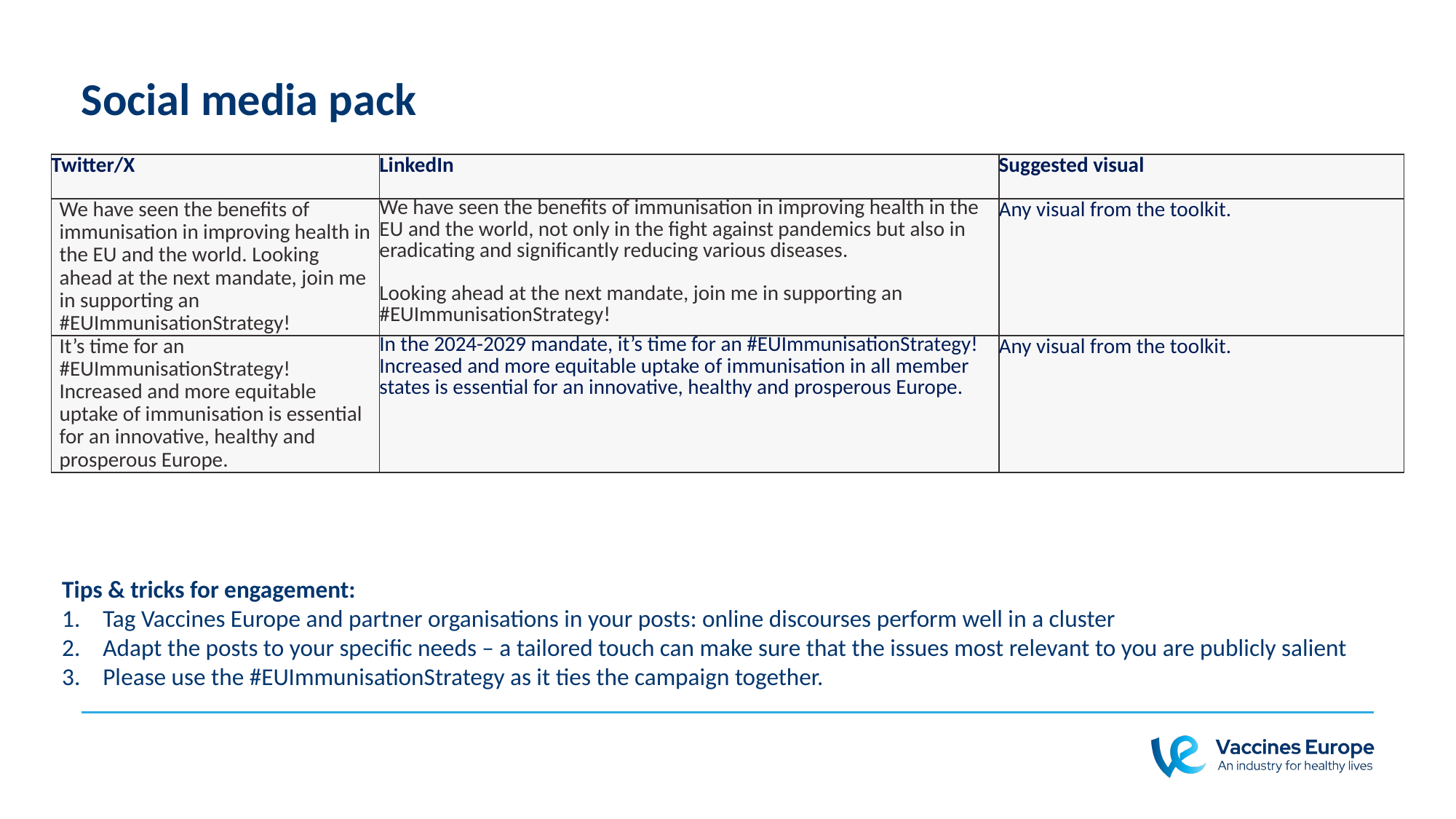

# Social media pack
| Twitter/X | LinkedIn | Suggested visual |
| --- | --- | --- |
| We have seen the benefits of immunisation in improving health in the EU and the world. Looking ahead at the next mandate, join me in supporting an #EUImmunisationStrategy! | We have seen the benefits of immunisation in improving health in the EU and the world, not only in the fight against pandemics but also in eradicating and significantly reducing various diseases.   Looking ahead at the next mandate, join me in supporting an #EUImmunisationStrategy! | Any visual from the toolkit. |
| It’s time for an #EUImmunisationStrategy! Increased and more equitable uptake of immunisation is essential for an innovative, healthy and prosperous Europe. | In the 2024-2029 mandate, it’s time for an #EUImmunisationStrategy! Increased and more equitable uptake of immunisation in all member states is essential for an innovative, healthy and prosperous Europe. | Any visual from the toolkit. |
Tips & tricks for engagement:
Tag Vaccines Europe and partner organisations in your posts: online discourses perform well in a cluster
Adapt the posts to your specific needs – a tailored touch can make sure that the issues most relevant to you are publicly salient
Please use the #EUImmunisationStrategy as it ties the campaign together.